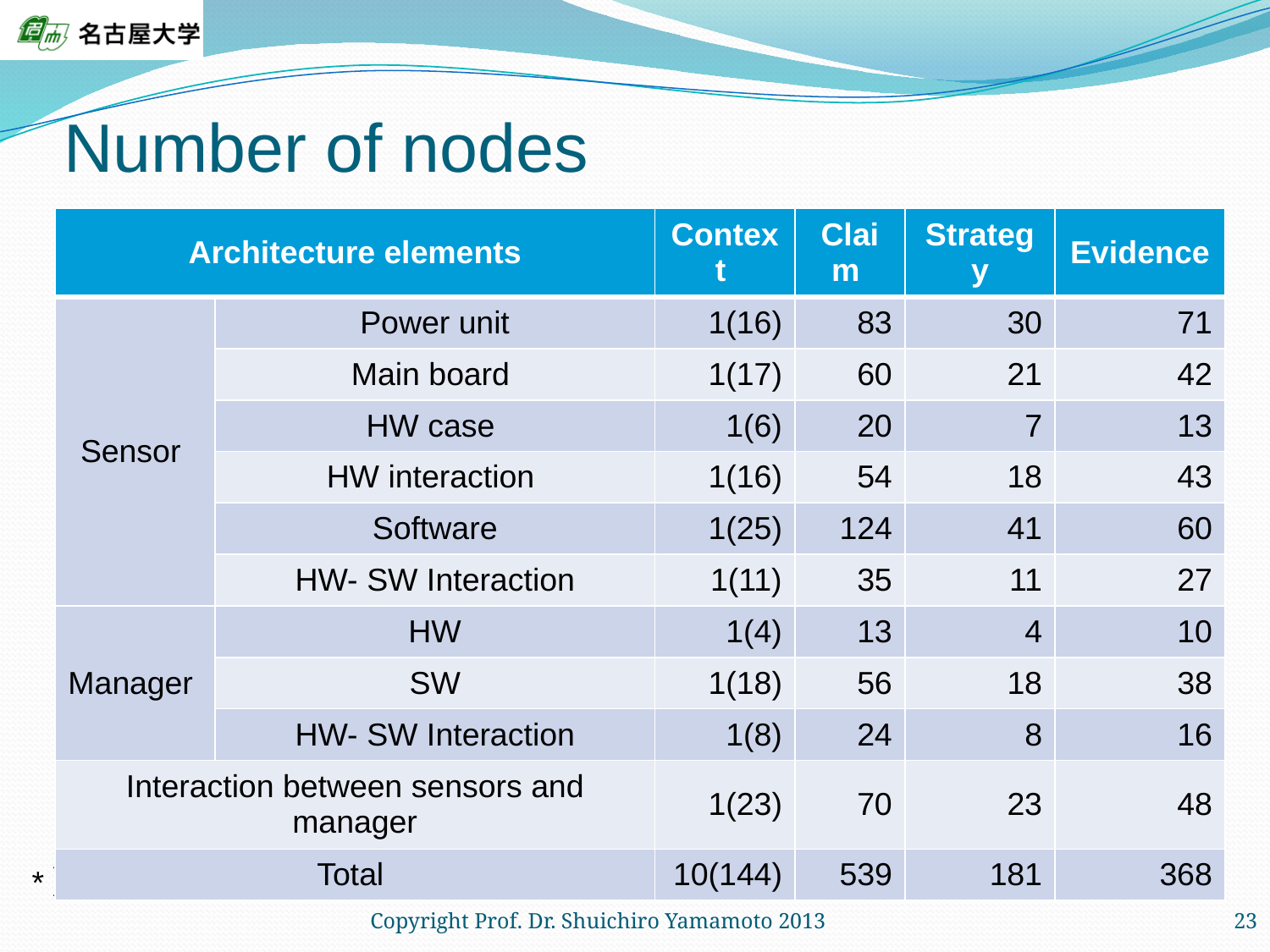

# Number of nodes
| Architecture elements |  | Context | Claim | Strategy | Evidence |
| --- | --- | --- | --- | --- | --- |
| Sensor | Power unit | 1(16) | 83 | 30 | 71 |
|  | Main board | 1(17) | 60 | 21 | 42 |
|  | HW case | 1(6) | 20 | 7 | 13 |
|  | HW interaction | 1(16) | 54 | 18 | 43 |
|  | Software | 1(25) | 124 | 41 | 60 |
|  | HW- SW Interaction | 1(11) | 35 | 11 | 27 |
| Manager | HW | 1(4) | 13 | 4 | 10 |
|  | SW | 1(18) | 56 | 18 | 38 |
|  | HW- SW Interaction | 1(8) | 24 | 8 | 16 |
| Interaction between sensors and manager |  | 1(23) | 70 | 23 | 48 |
| Total |  | 10(144) | 539 | 181 | 368 |
*）　( number ) shows the number of hazards described in Context
Copyright Prof. Dr. Shuichiro Yamamoto 2013
23